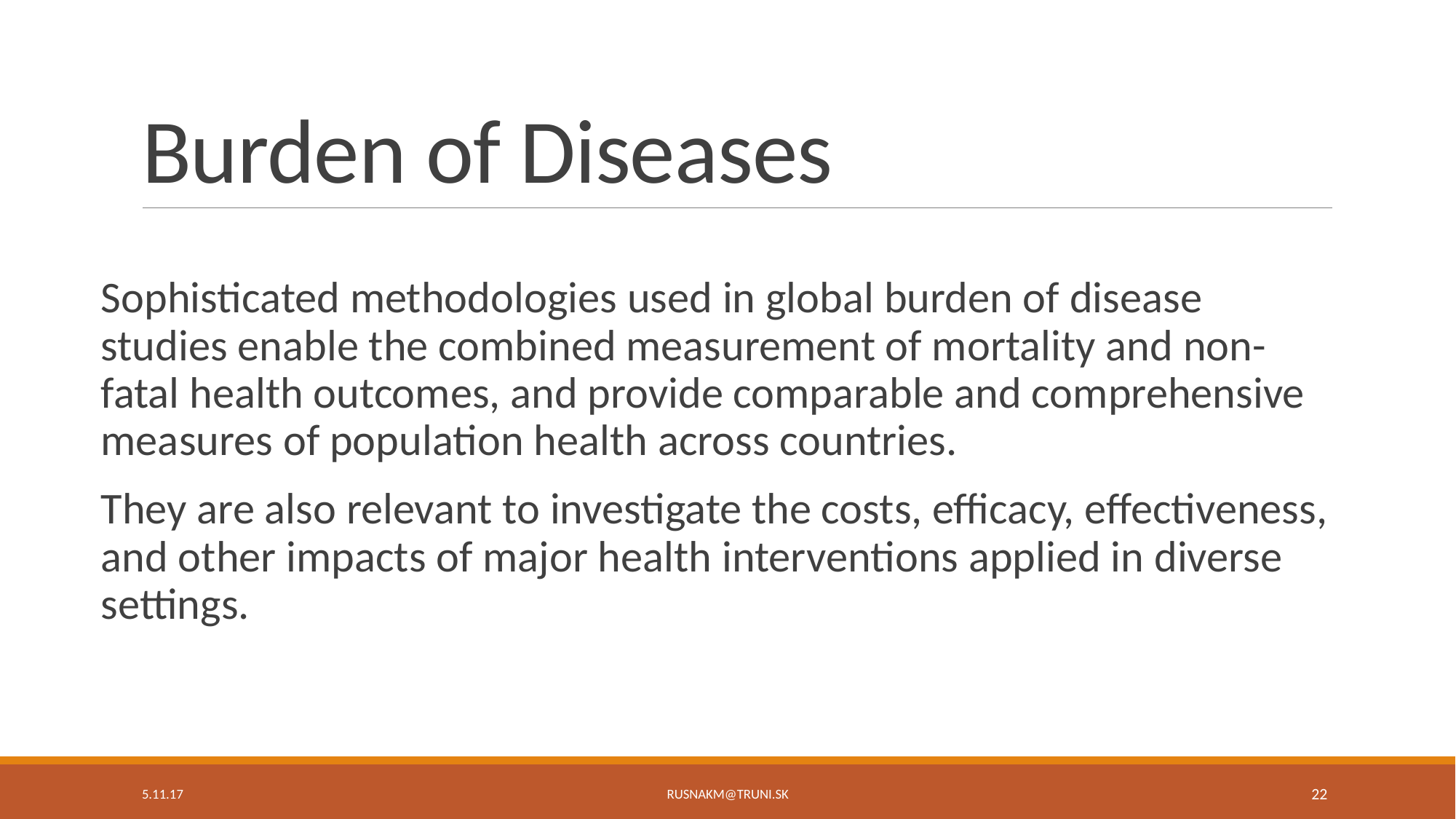

# Burden of Diseases
Sophisticated methodologies used in global burden of disease studies enable the combined measurement of mortality and non-fatal health outcomes, and provide comparable and comprehensive measures of population health across countries.
They are also relevant to investigate the costs, efficacy, effectiveness, and other impacts of major health interventions applied in diverse settings.

5.11.17
22
rusnakm@truni.sk